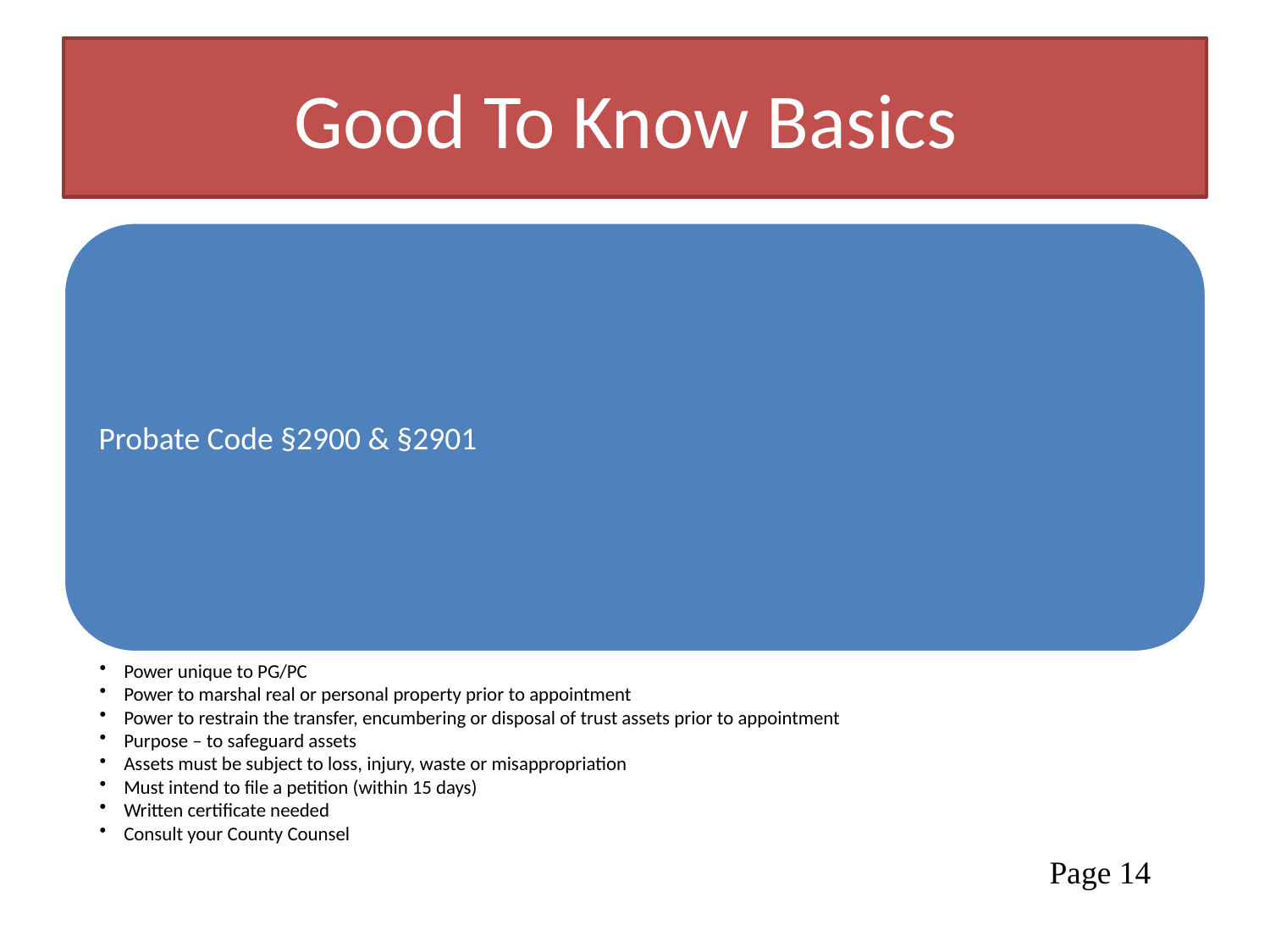

# Good To Know Basics
Probate Code §2900 & §2901
Power unique to PG/PC
Power to marshal real or personal property prior to appointment
Power to restrain the transfer, encumbering or disposal of trust assets prior to appointment
Purpose – to safeguard assets
Assets must be subject to loss, injury, waste or misappropriation
Must intend to file a petition (within 15 days)
Written certificate needed
Consult your County Counsel
Page 14